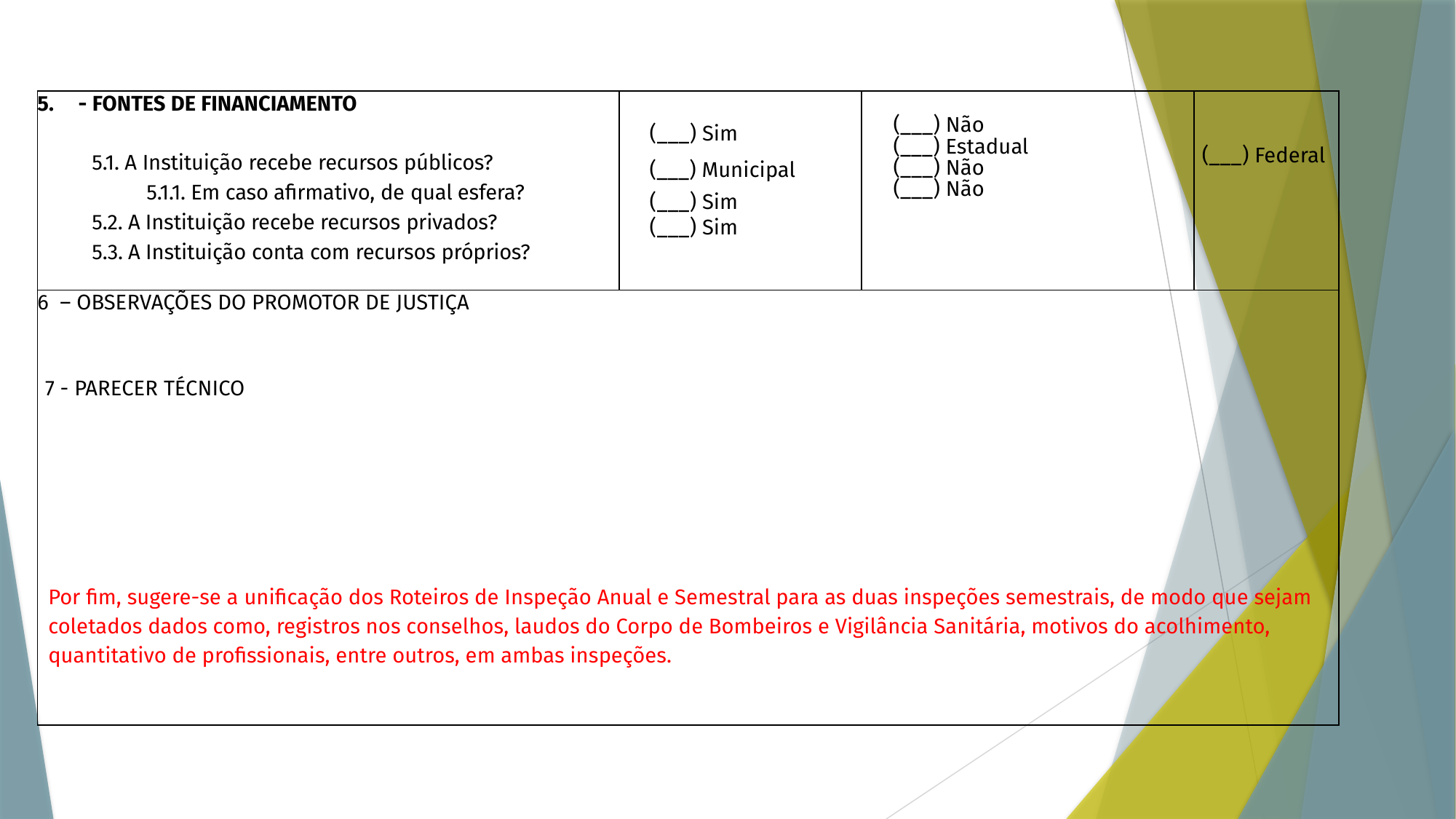

| - FONTES DE FINANCIAMENTO 5.1. A Instituição recebe recursos públicos? 5.1.1. Em caso afirmativo, de qual esfera? 5.2. A Instituição recebe recursos privados? 5.3. A Instituição conta com recursos próprios? | (\_\_\_) Sim (\_\_\_) Municipal (\_\_\_) Sim (\_\_\_) Sim | (\_\_\_) Não (\_\_\_) Estadual (\_\_\_) Não (\_\_\_) Não | (\_\_\_) Federal |
| --- | --- | --- | --- |
| 6 – OBSERVAÇÕES DO PROMOTOR DE JUSTIÇA      7 - PARECER TÉCNICO                Por fim, sugere-se a unificação dos Roteiros de Inspeção Anual e Semestral para as duas inspeções semestrais, de modo que sejam coletados dados como, registros nos conselhos, laudos do Corpo de Bombeiros e Vigilância Sanitária, motivos do acolhimento, quantitativo de profissionais, entre outros, em ambas inspeções. |  |  |  |